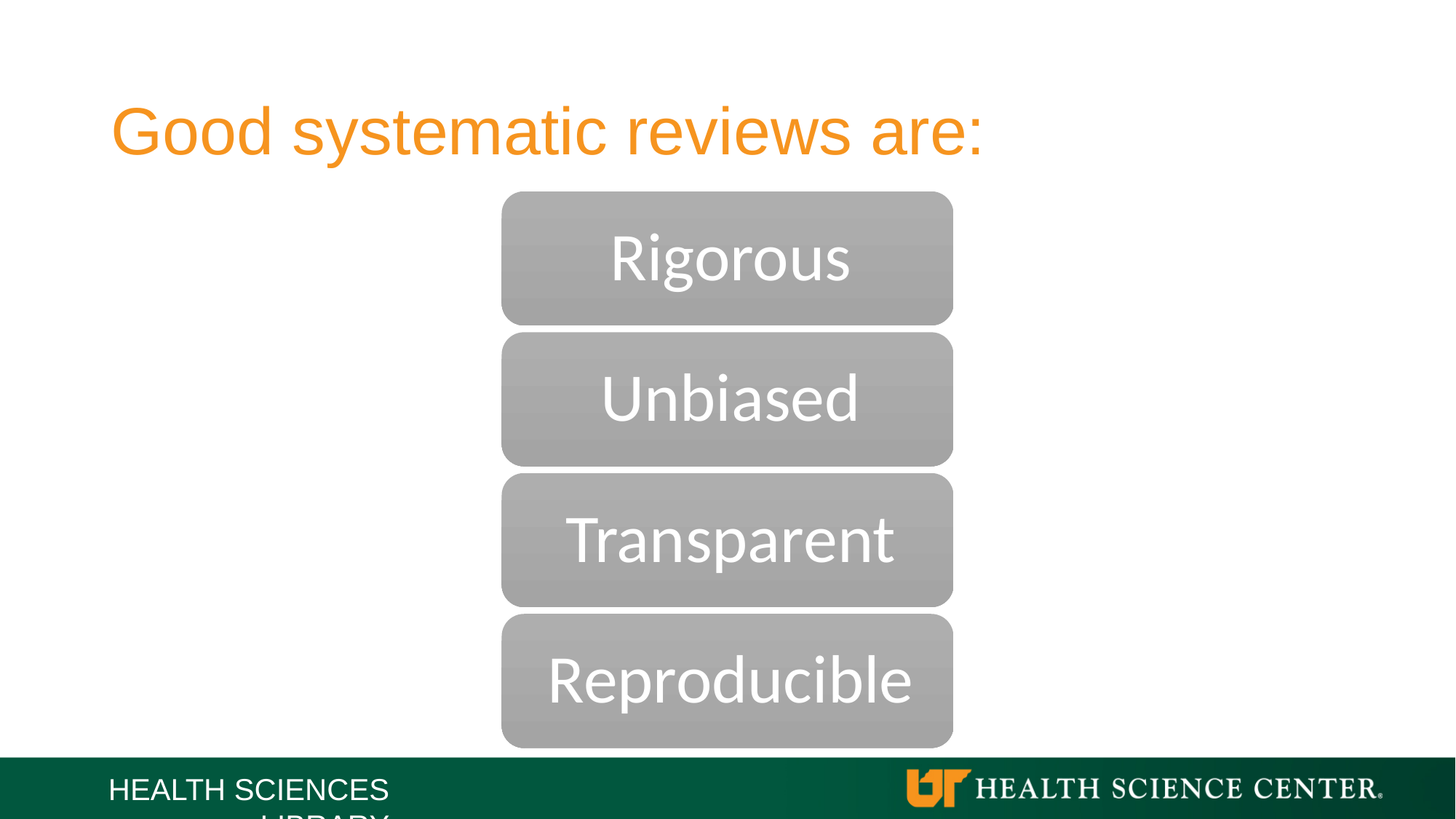

# Good systematic reviews are:
Rigorous
Unbiased
Transparent
Reproducible